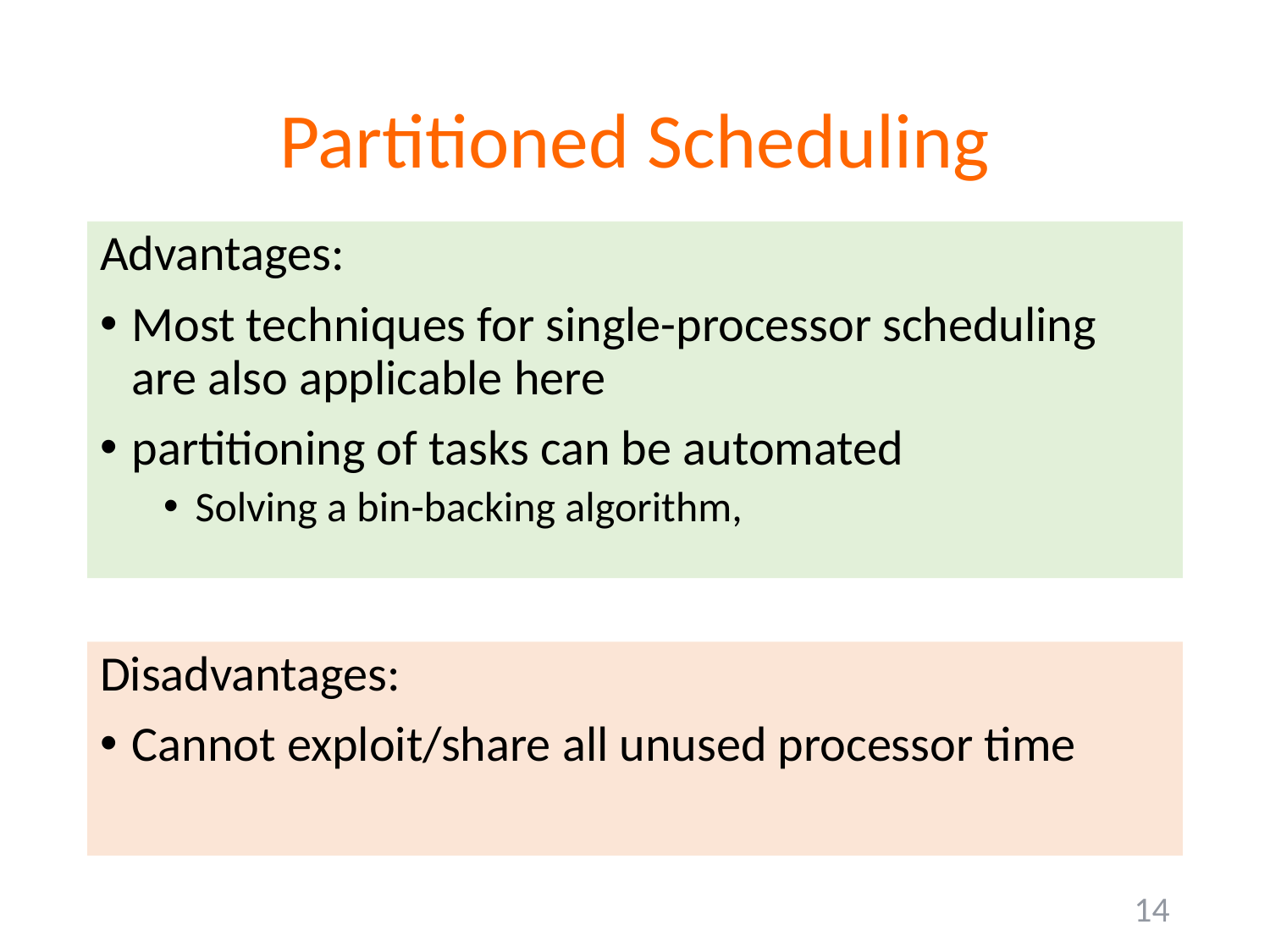

# Partitioned Scheduling
Advantages:
Most techniques for single-processor scheduling are also applicable here
partitioning of tasks can be automated
Solving a bin-backing algorithm,

Disadvantages:
Cannot exploit/share all unused processor time

14